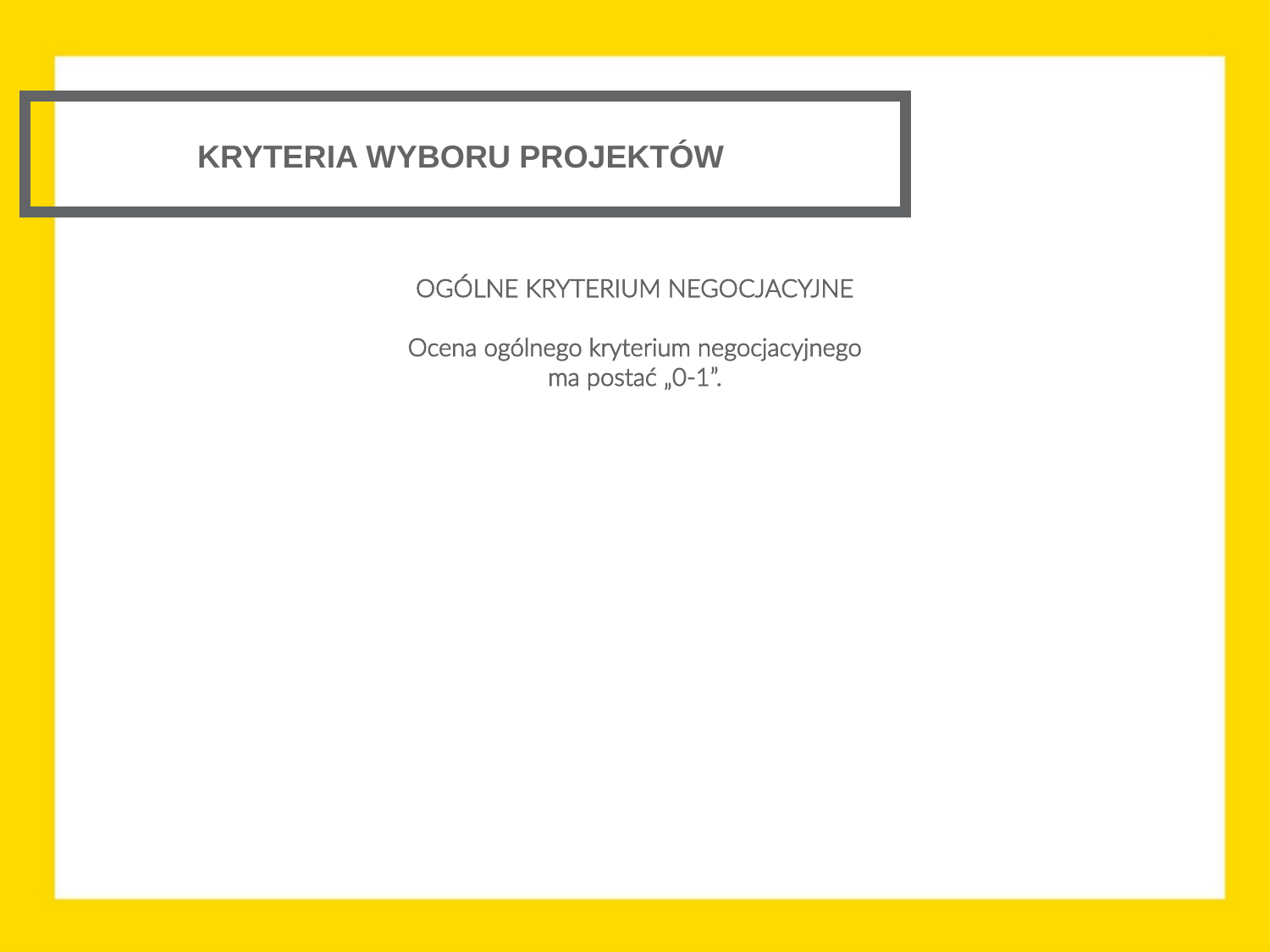

KRYTERIA WYBORU PROJEKTÓW

OGÓLNE KRYTERIUM NEGOCJACYJNE

Ocena ogólnego kryterium negocjacyjnego
ma postać „0-1”.